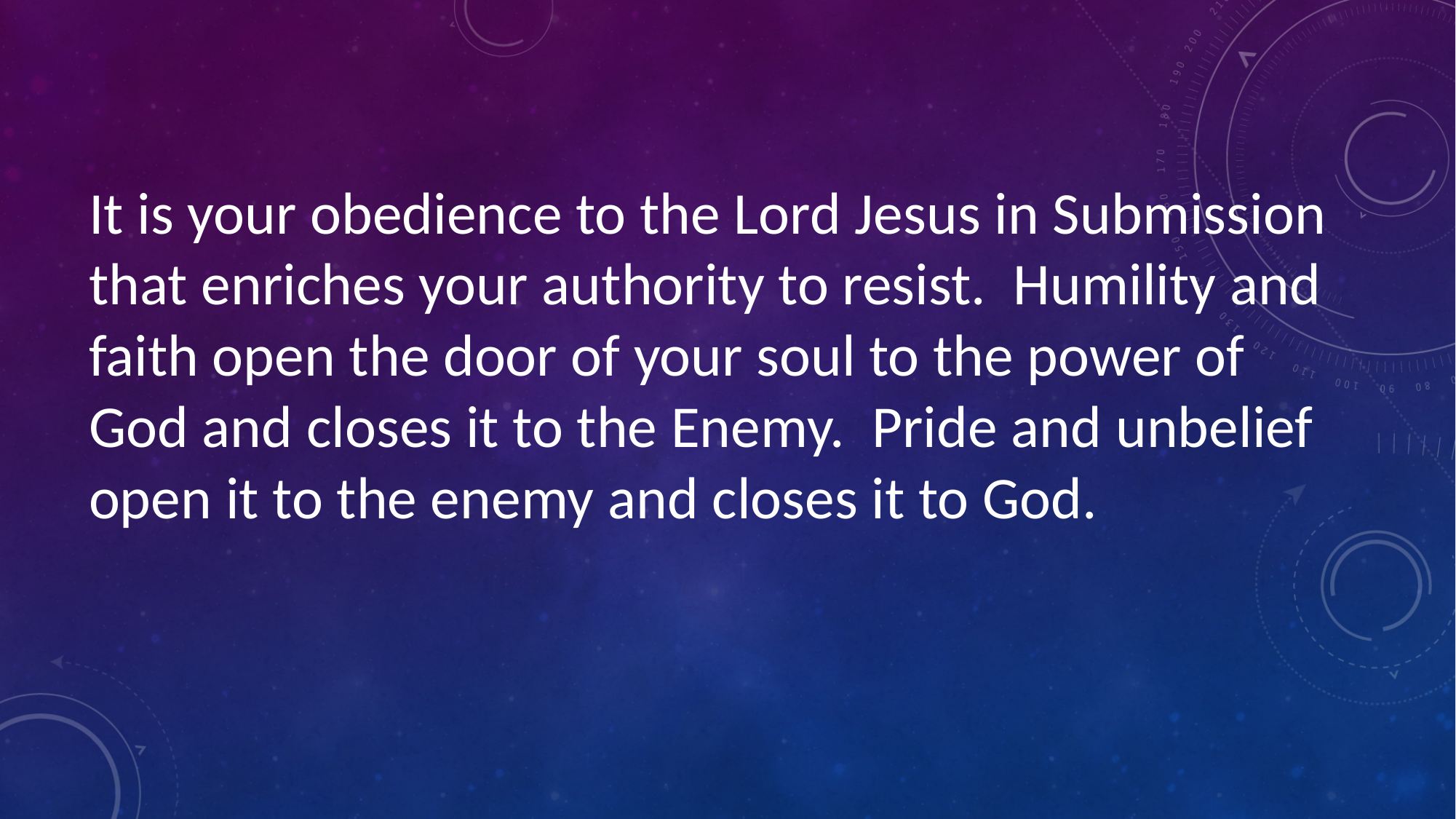

It is your obedience to the Lord Jesus in Submission that enriches your authority to resist.  Humility and faith open the door of your soul to the power of God and closes it to the Enemy.  Pride and unbelief open it to the enemy and closes it to God.